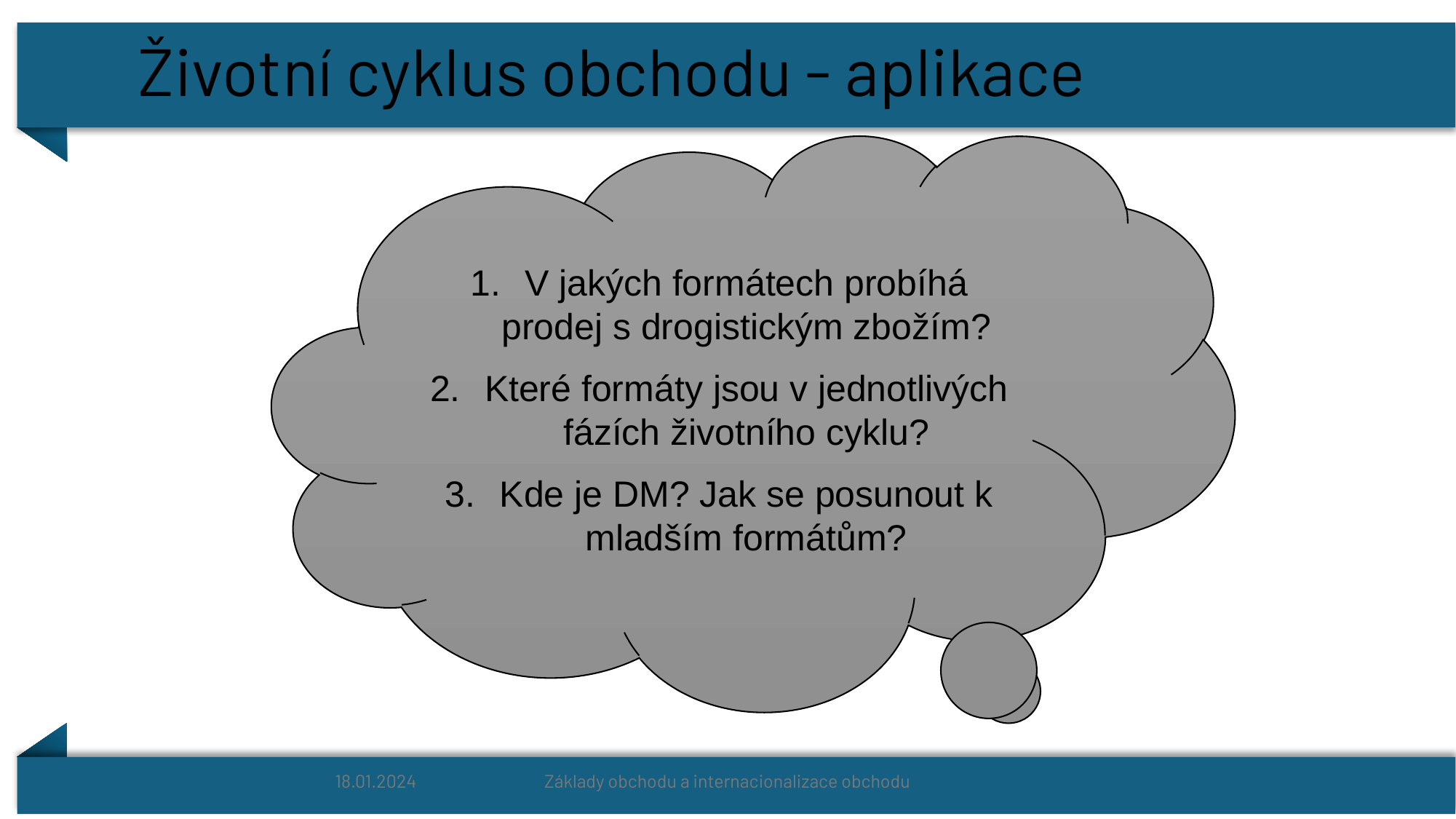

# Životní cyklus obchodu - aplikace
V jakých formátech probíhá prodej s drogistickým zbožím?
Které formáty jsou v jednotlivých fázích životního cyklu?
Kde je DM? Jak se posunout k mladším formátům?
18.01.2024
Základy obchodu a internacionalizace obchodu